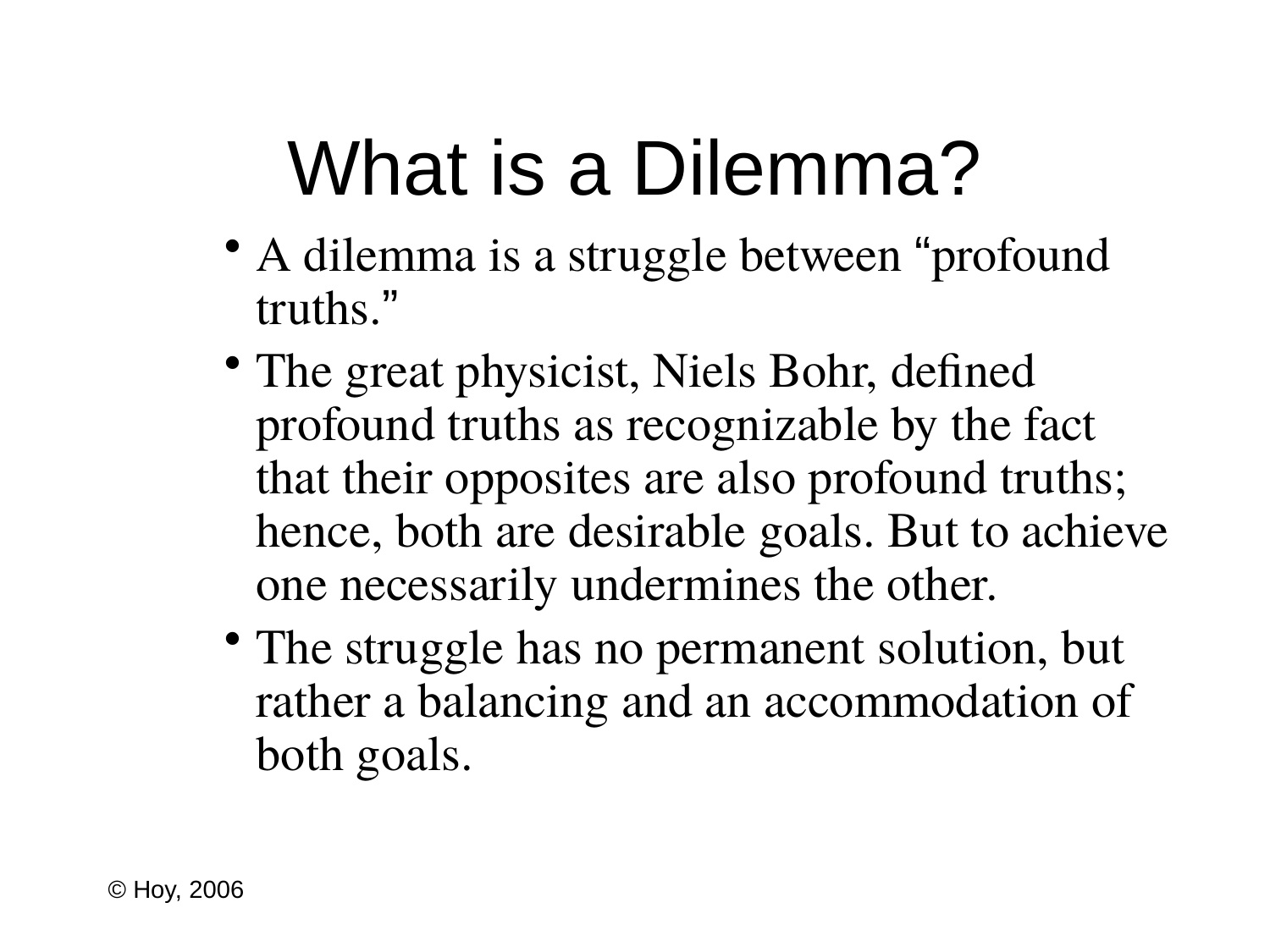

# What is a Dilemma?
A dilemma is a struggle between “profound truths.”
The great physicist, Niels Bohr, defined profound truths as recognizable by the fact that their opposites are also profound truths; hence, both are desirable goals. But to achieve one necessarily undermines the other.
The struggle has no permanent solution, but rather a balancing and an accommodation of both goals.

© Hoy, 2006